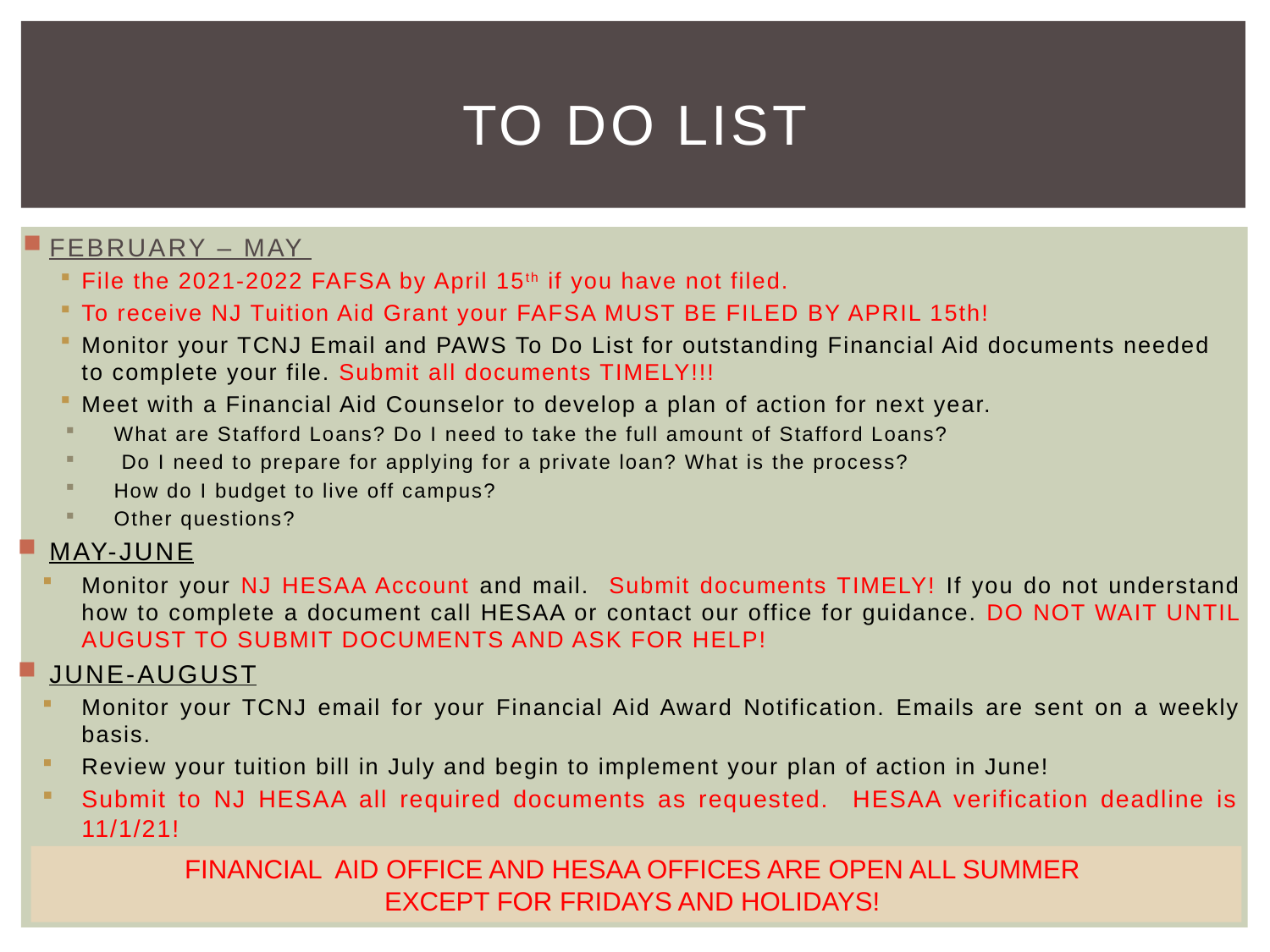

# To do List
FEBRUARY – MAY
File the 2021-2022 FAFSA by April 15th if you have not filed.
To receive NJ Tuition Aid Grant your FAFSA MUST BE FILED BY APRIL 15th!
Monitor your TCNJ Email and PAWS To Do List for outstanding Financial Aid documents needed to complete your file. Submit all documents TIMELY!!!
Meet with a Financial Aid Counselor to develop a plan of action for next year.
What are Stafford Loans? Do I need to take the full amount of Stafford Loans?
 Do I need to prepare for applying for a private loan? What is the process?
How do I budget to live off campus?
Other questions?
MAY-JUNE
Monitor your NJ HESAA Account and mail.  Submit documents TIMELY! If you do not understand how to complete a document call HESAA or contact our office for guidance. DO NOT WAIT UNTIL AUGUST TO SUBMIT DOCUMENTS AND ASK FOR HELP!
JUNE-AUGUST
Monitor your TCNJ email for your Financial Aid Award Notification. Emails are sent on a weekly basis.
Review your tuition bill in July and begin to implement your plan of action in June!
Submit to NJ HESAA all required documents as requested.  HESAA verification deadline is 11/1/21!

FINANCIAL  AID OFFICE AND HESAA OFFICES ARE OPEN ALL SUMMER
EXCEPT FOR FRIDAYS AND HOLIDAYS!